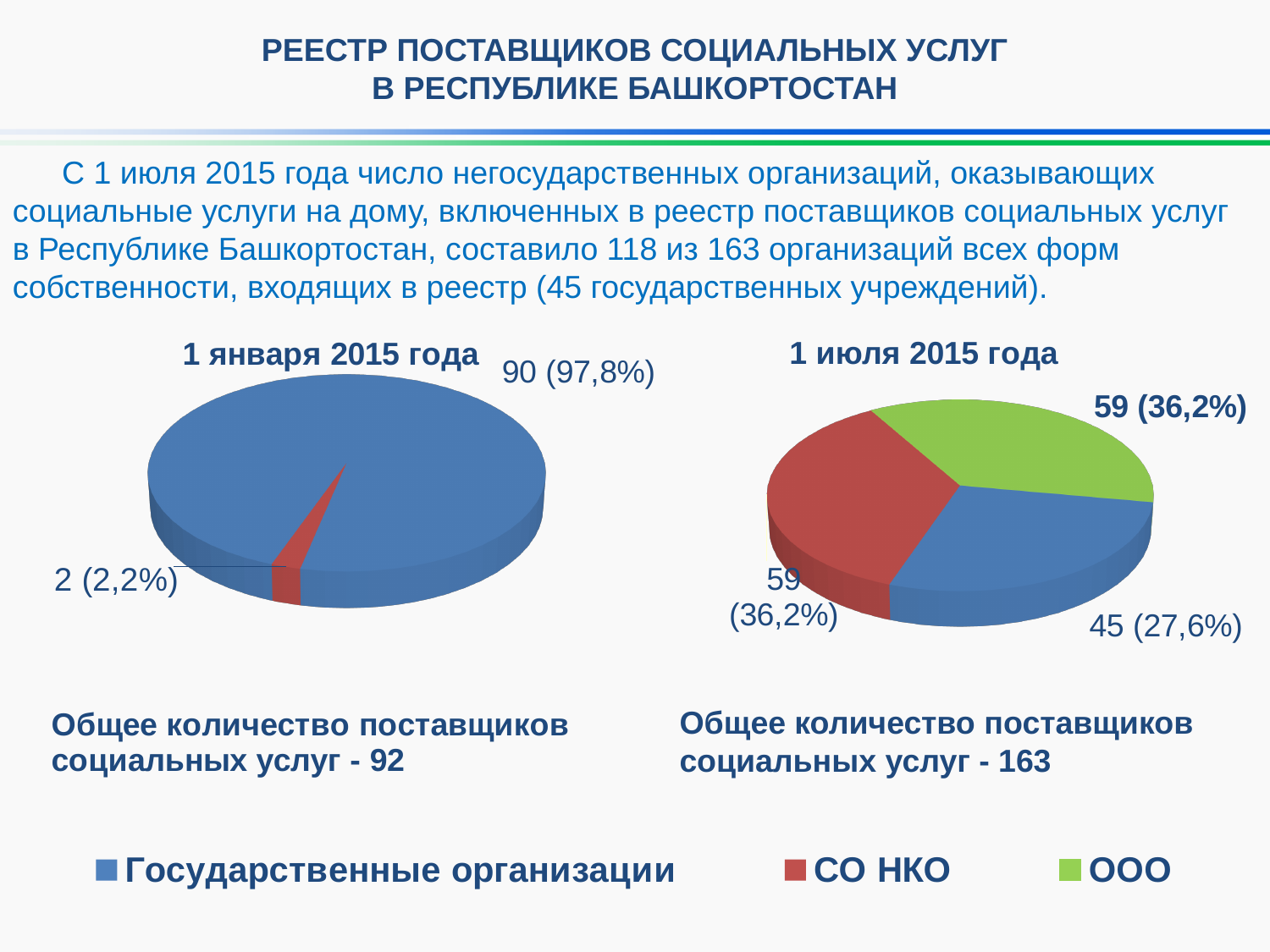

# РЕЕСТР ПОСТАВЩИКОВ СОЦИАЛЬНЫХ УСЛУГ В РЕСПУБЛИКЕ БАШКОРТОСТАН
С 1 июля 2015 года число негосударственных организаций, оказывающих социальные услуги на дому, включенных в реестр поставщиков социальных услуг в Республике Башкортостан, составило 118 из 163 организаций всех форм собственности, входящих в реестр (45 государственных учреждений).

[unsupported chart]

[unsupported chart]

Общее количество поставщиков социальных услуг - 163